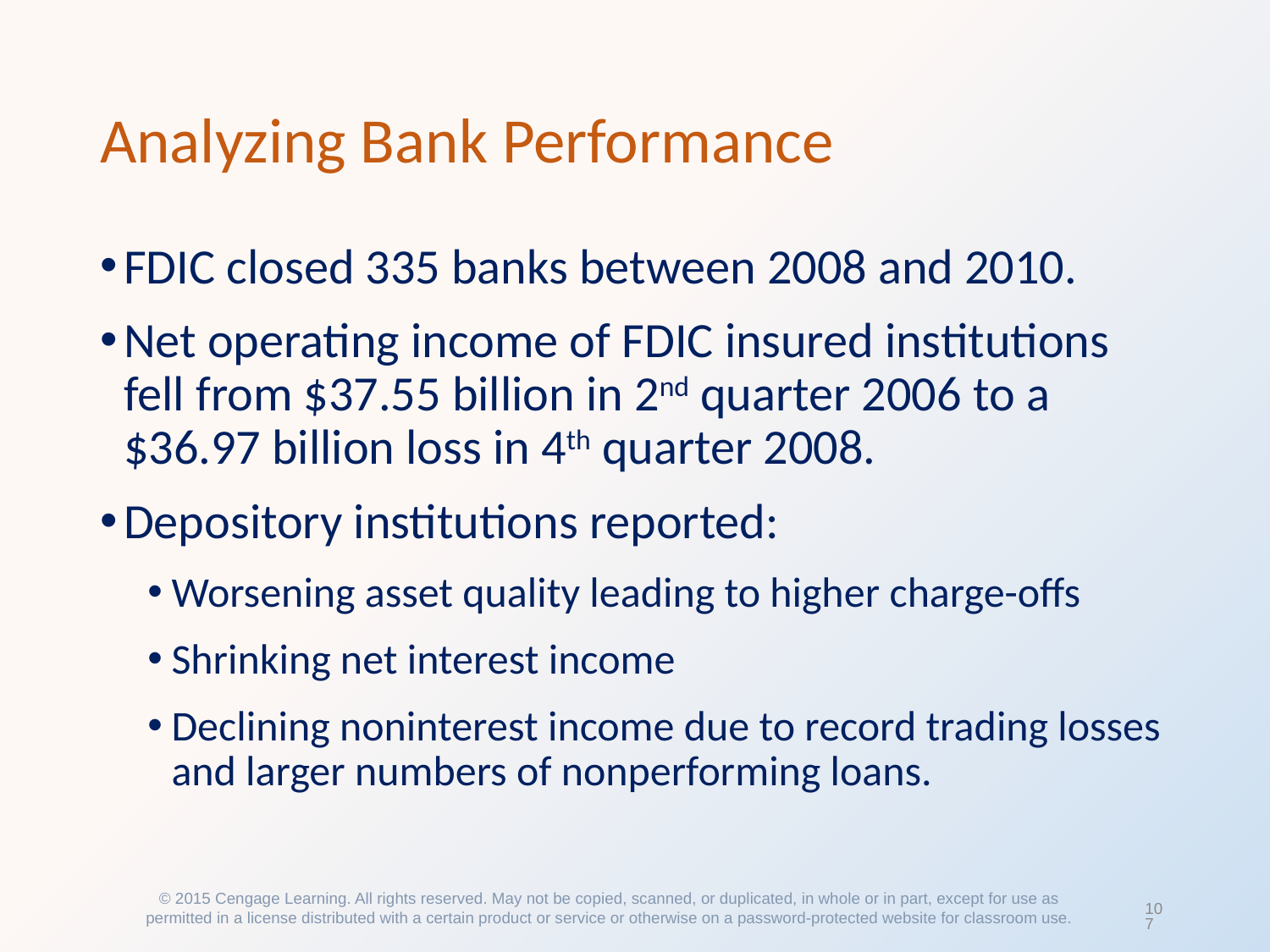

# Analyzing Bank Performance
FDIC closed 335 banks between 2008 and 2010.
Net operating income of FDIC insured institutions fell from $37.55 billion in 2nd quarter 2006 to a $36.97 billion loss in 4th quarter 2008.
Depository institutions reported:
Worsening asset quality leading to higher charge-offs
Shrinking net interest income
Declining noninterest income due to record trading losses and larger numbers of nonperforming loans.
© 2015 Cengage Learning. All rights reserved. May not be copied, scanned, or duplicated, in whole or in part, except for use as permitted in a license distributed with a certain product or service or otherwise on a password-protected website for classroom use.
107